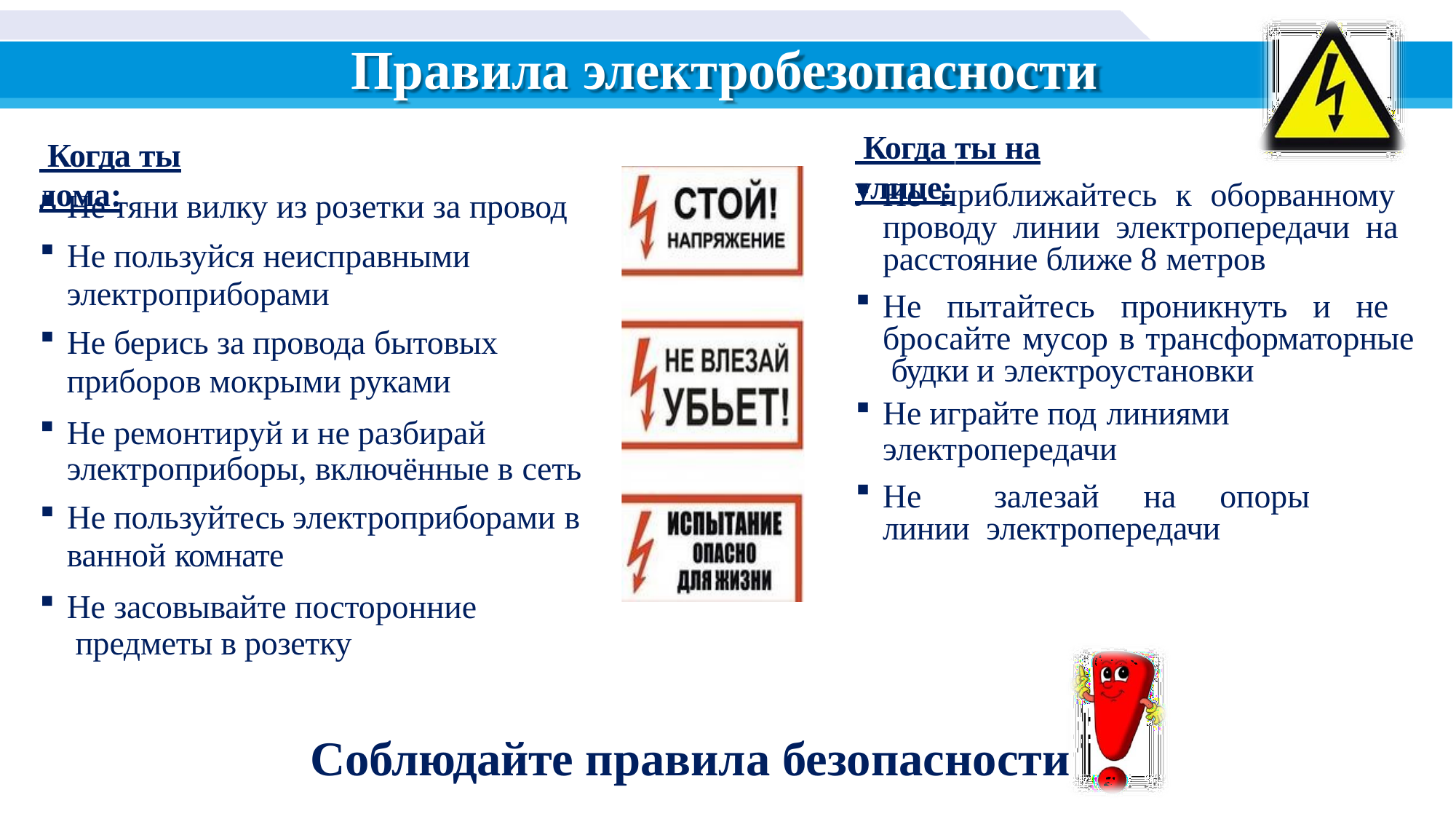

# Правила электробезопасности
 Когда ты на улице:
 Когда ты дома:

Не приближайтесь к оборванному  проводу линии электропередачи на  расстояние ближе 8 метров
Не тяни вилку из розетки за провод
Не пользуйся неисправными
электроприборами
Не берись за провода бытовых
приборов мокрыми руками
Не ремонтируй и не разбирай  электроприборы, включённые в сеть
Не пользуйтесь электроприборами в
ванной комнате
Не засовывайте посторонние  предметы в розетку
Не пытайтесь проникнуть и не  бросайте мусор в трансформаторные  будки и электроустановки
Не играйте под линиями
электропередачи
Не	залезай	на	опоры	линии  электропередачи

Соблюдайте правила безопасности